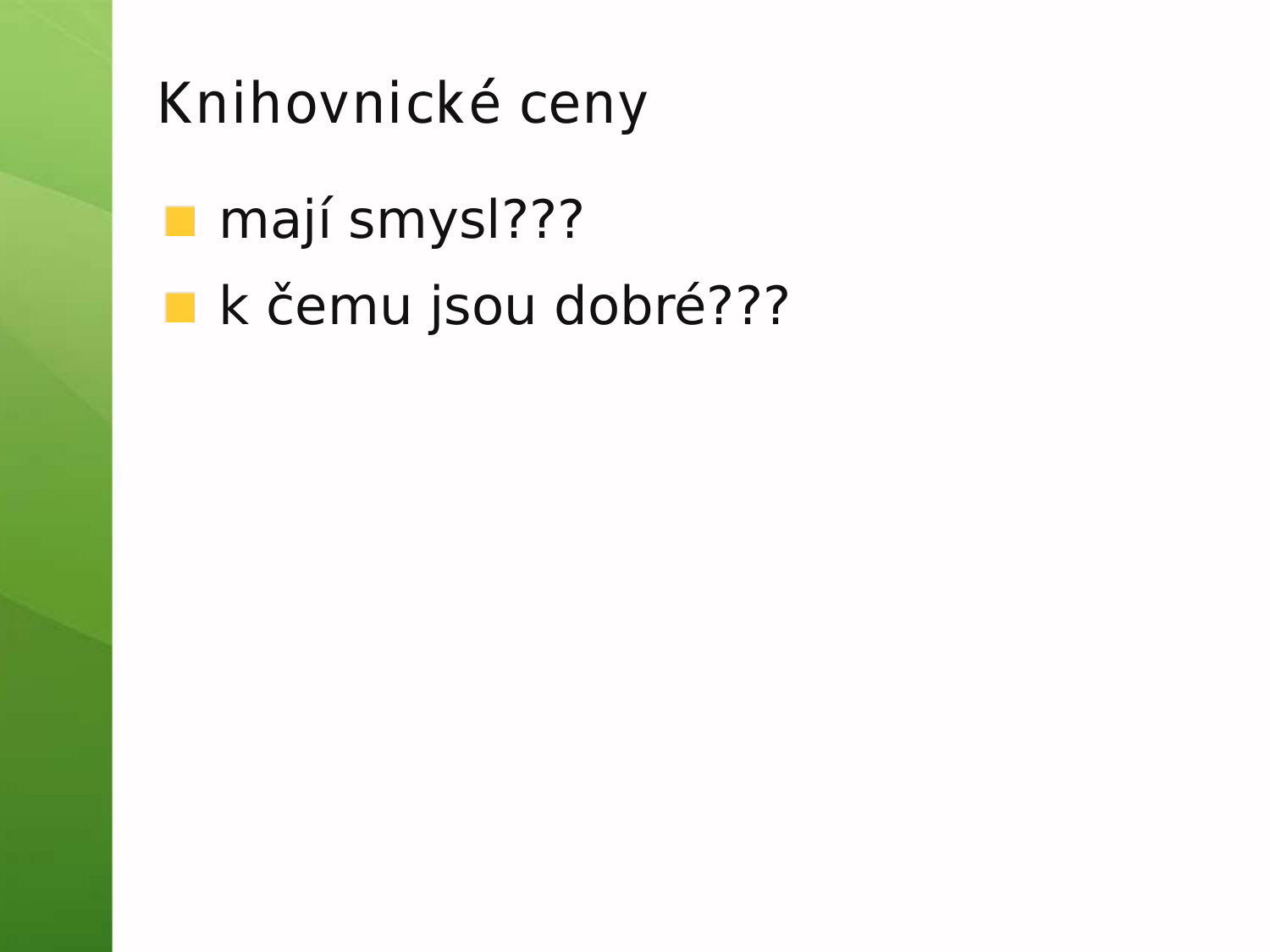

# Knihovnické ceny
mají smysl???
k čemu jsou dobré???